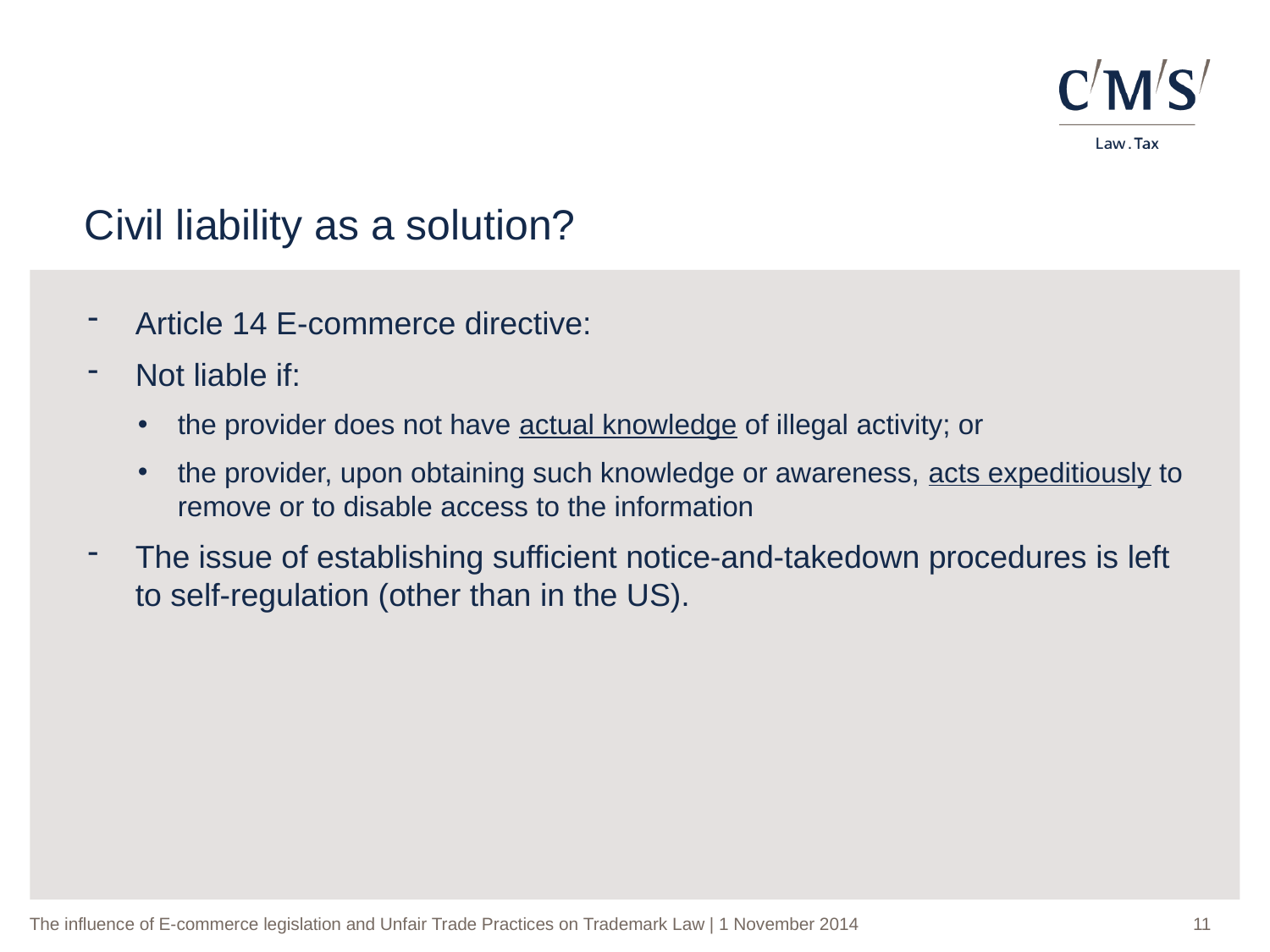

Civil liability as a solution?
Article 14 E-commerce directive:
Not liable if:
the provider does not have actual knowledge of illegal activity; or
the provider, upon obtaining such knowledge or awareness, acts expeditiously to remove or to disable access to the information
The issue of establishing sufficient notice-and-takedown procedures is left to self-regulation (other than in the US).

11